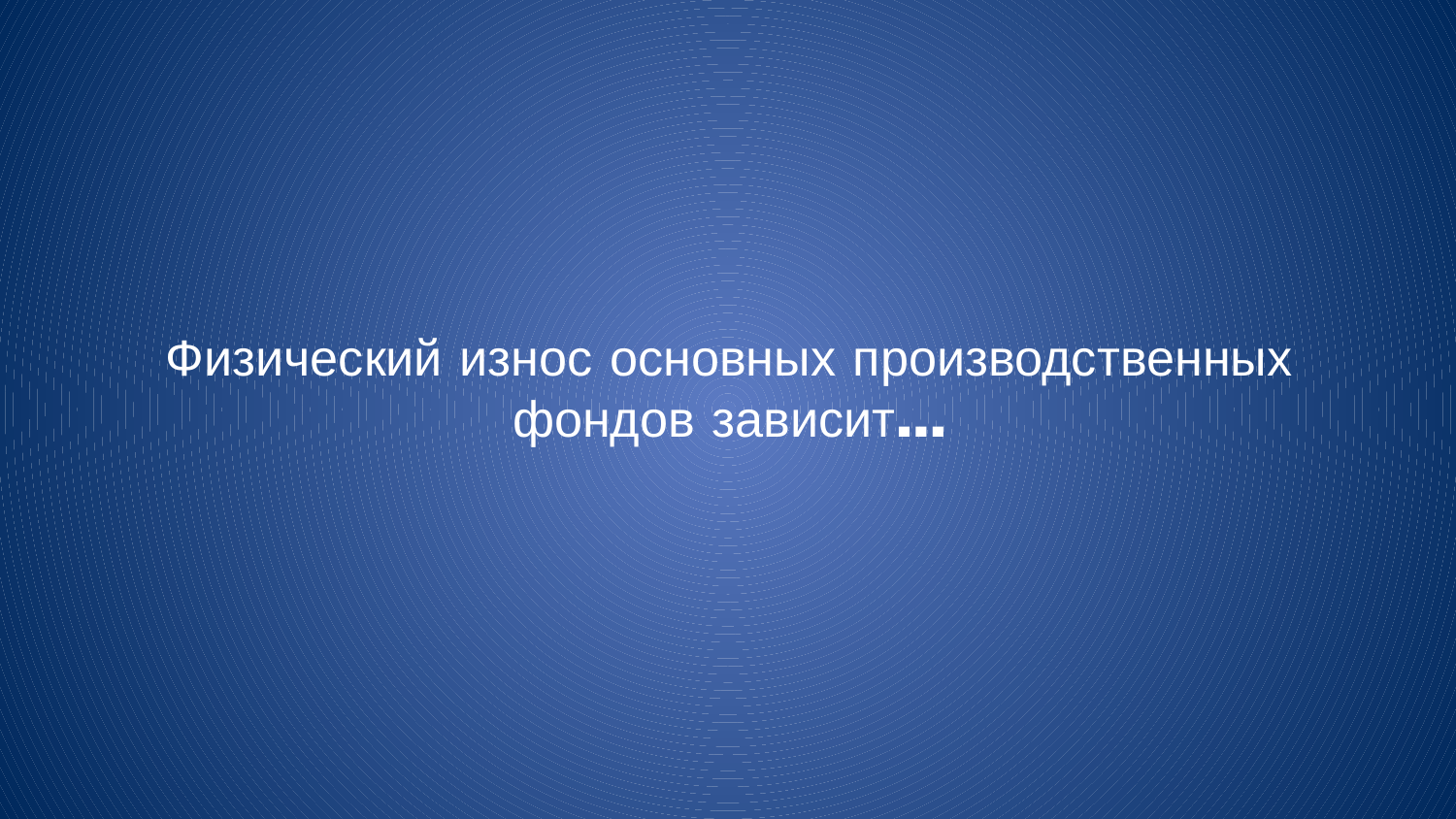

# Физический износ основных производственных фондов зависит…